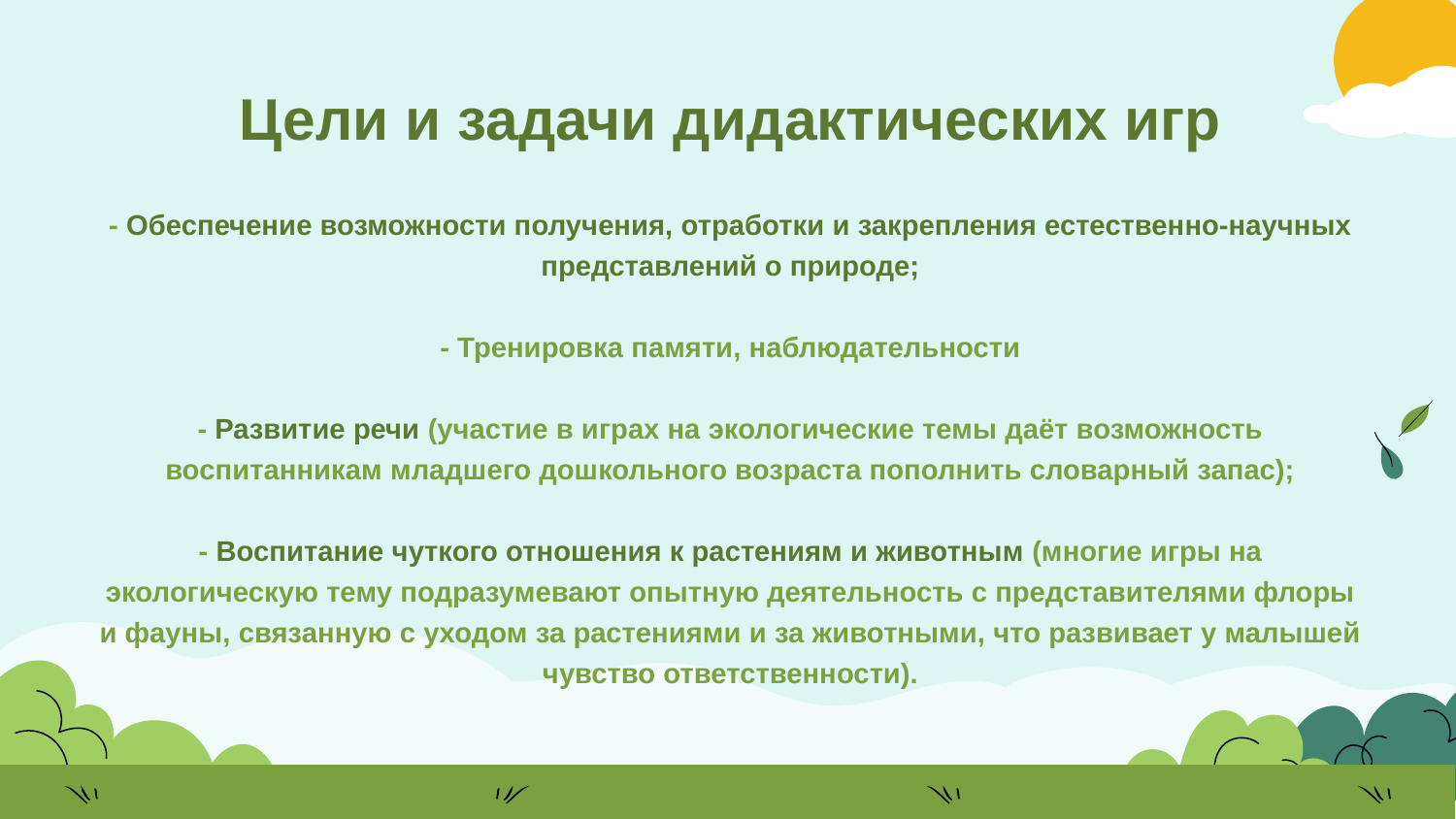

Цели и задачи дидактических игр

- Обеспечение возможности получения, отработки и закрепления естественно-научных представлений о природе;

- Тренировка памяти, наблюдательности

- Развитие речи (участие в играх на экологические темы даёт возможность воспитанникам младшего дошкольного возраста пополнить словарный запас);

- Воспитание чуткого отношения к растениям и животным (многие игры на экологическую тему подразумевают опытную деятельность с представителями флоры и фауны, связанную с уходом за растениями и за животными, что развивает у малышей чувство ответственности).